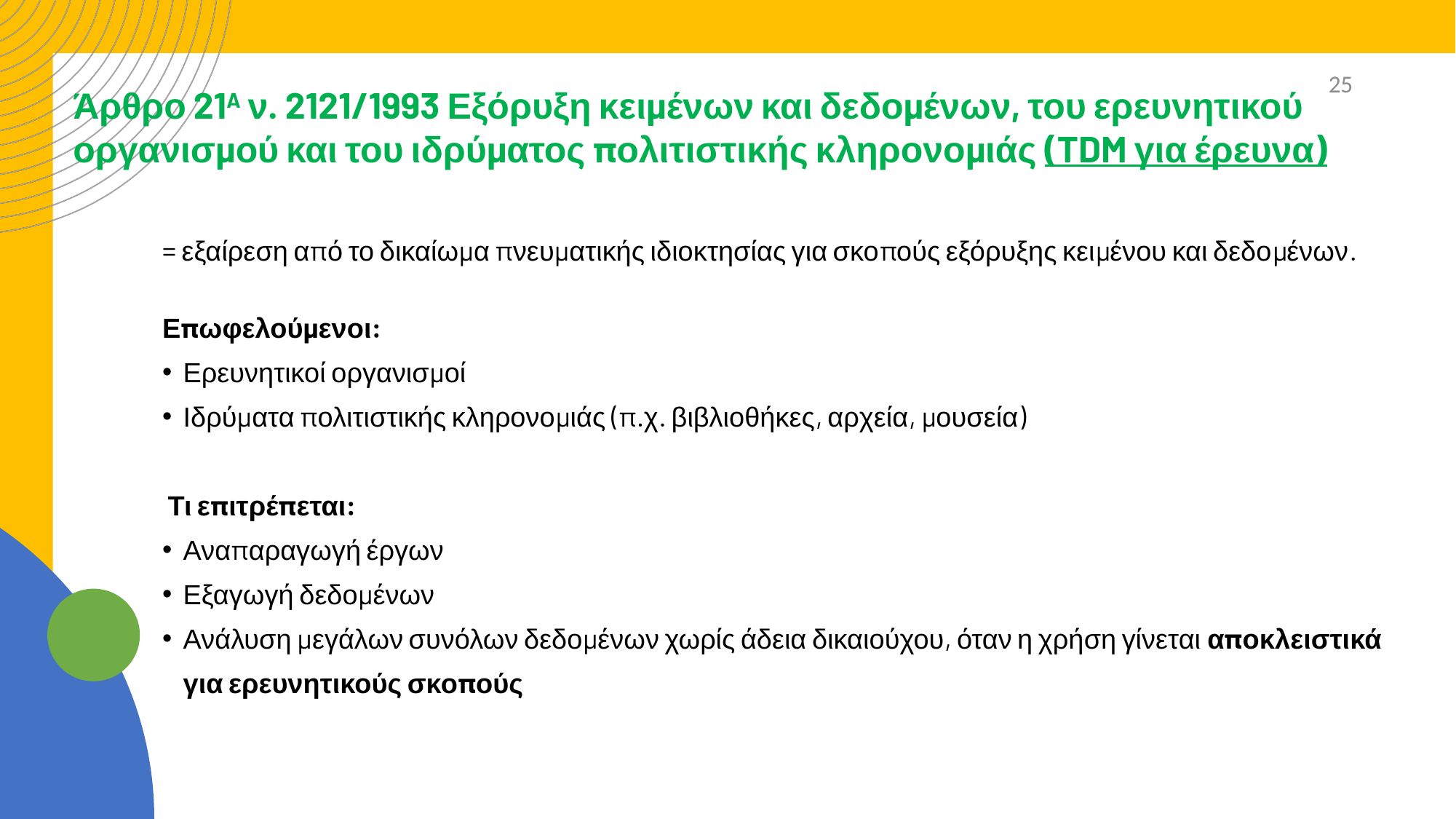

25
# Άρθρο 21A ν. 2121/1993 Εξόρυξη κειμένων και δεδομένων, του ερευνητικού οργανισμού και του ιδρύματος πολιτιστικής κληρονομιάς (TDM για έρευνα)
= εξαίρεση από το δικαίωμα πνευματικής ιδιοκτησίας για σκοπούς εξόρυξης κειμένου και δεδομένων.

Επωφελούμενοι:
Ερευνητικοί οργανισμοί
Ιδρύματα πολιτιστικής κληρονομιάς (π.χ. βιβλιοθήκες, αρχεία, μουσεία)

 Τι επιτρέπεται:
Αναπαραγωγή έργων
Εξαγωγή δεδομένων
Ανάλυση μεγάλων συνόλων δεδομένων χωρίς άδεια δικαιούχου, όταν η χρήση γίνεται αποκλειστικά για ερευνητικούς σκοπούς